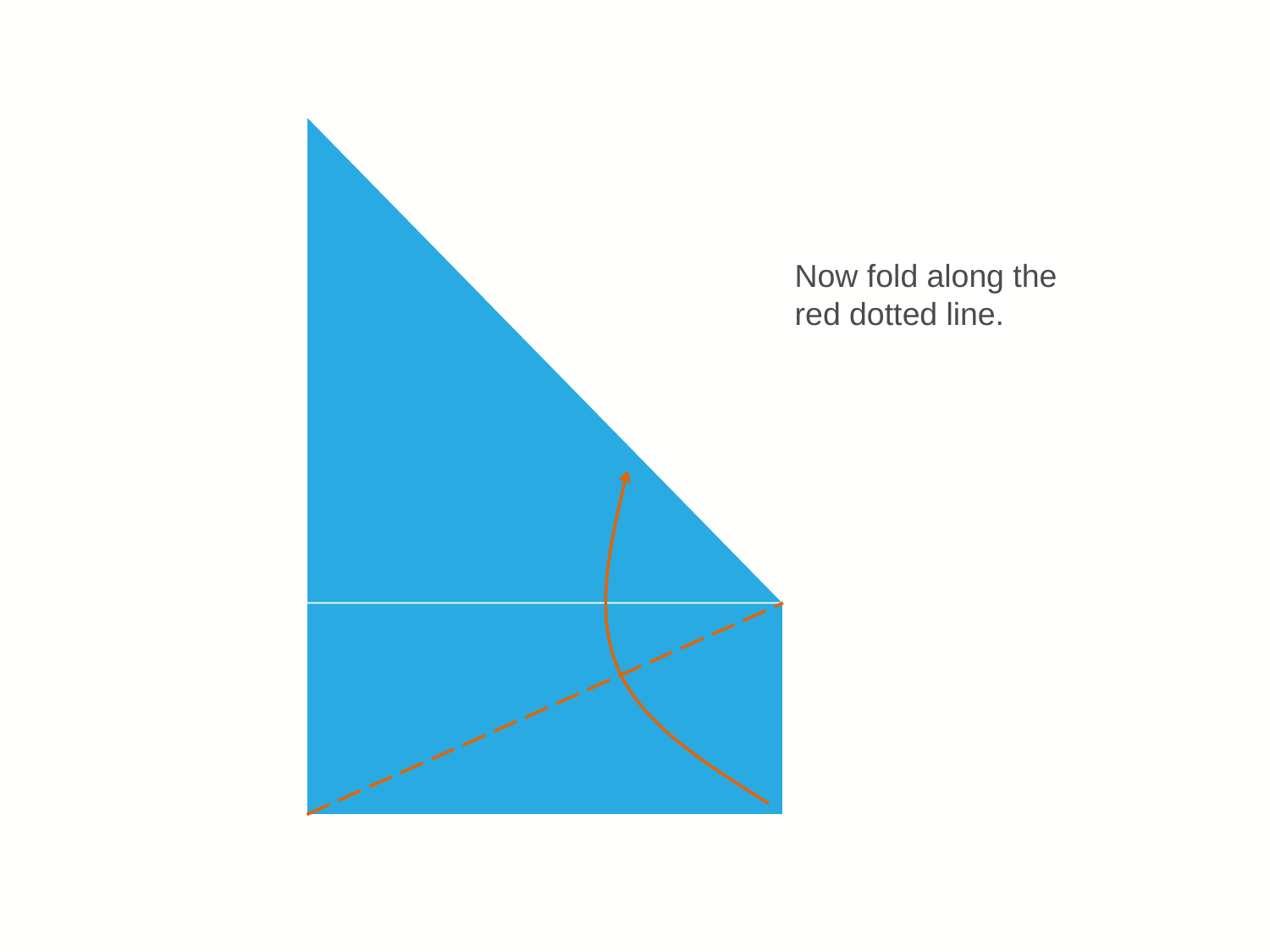

Now fold along the red dotted line.